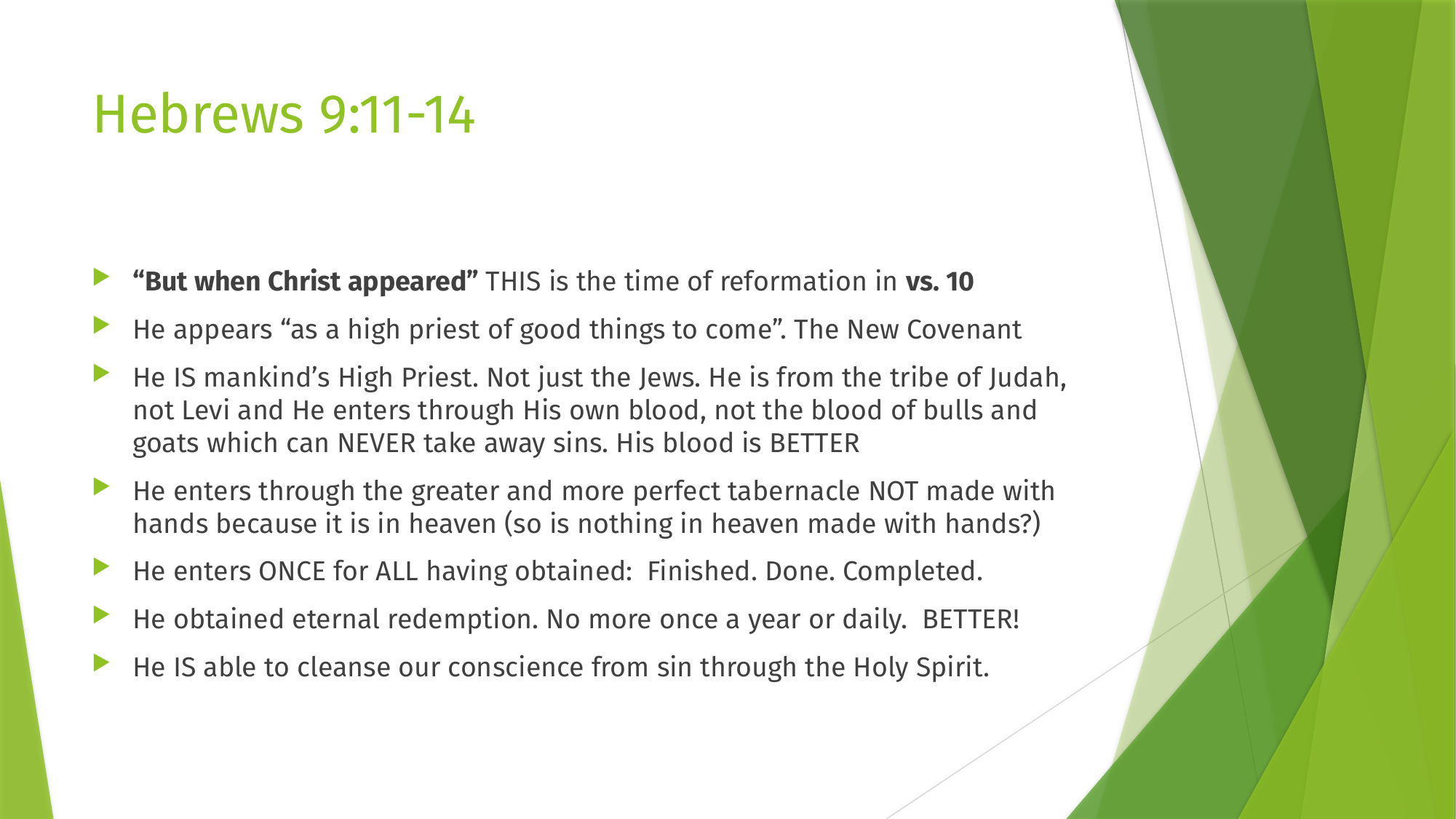

# Hebrews 9:11-14
“But when Christ appeared” THIS is the time of reformation in vs. 10
He appears “as a high priest of good things to come”. The New Covenant
He IS mankind’s High Priest. Not just the Jews. He is from the tribe of Judah, not Levi and He enters through His own blood, not the blood of bulls and goats which can NEVER take away sins. His blood is BETTER
He enters through the greater and more perfect tabernacle NOT made with hands because it is in heaven (so is nothing in heaven made with hands?)
He enters ONCE for ALL having obtained:  Finished. Done. Completed.
He obtained eternal redemption. No more once a year or daily.  BETTER!
He IS able to cleanse our conscience from sin through the Holy Spirit.